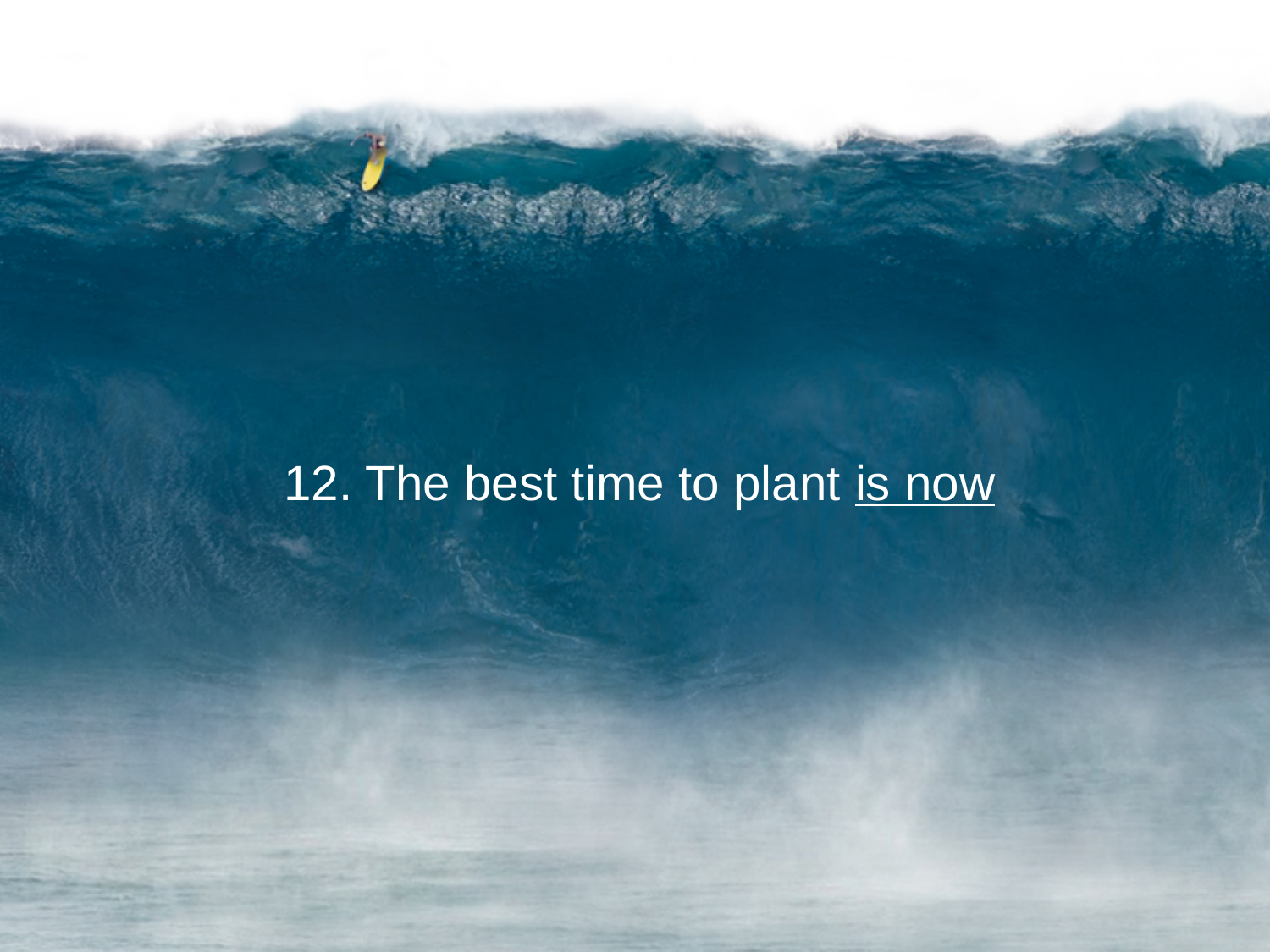

12. The best time to plant is now